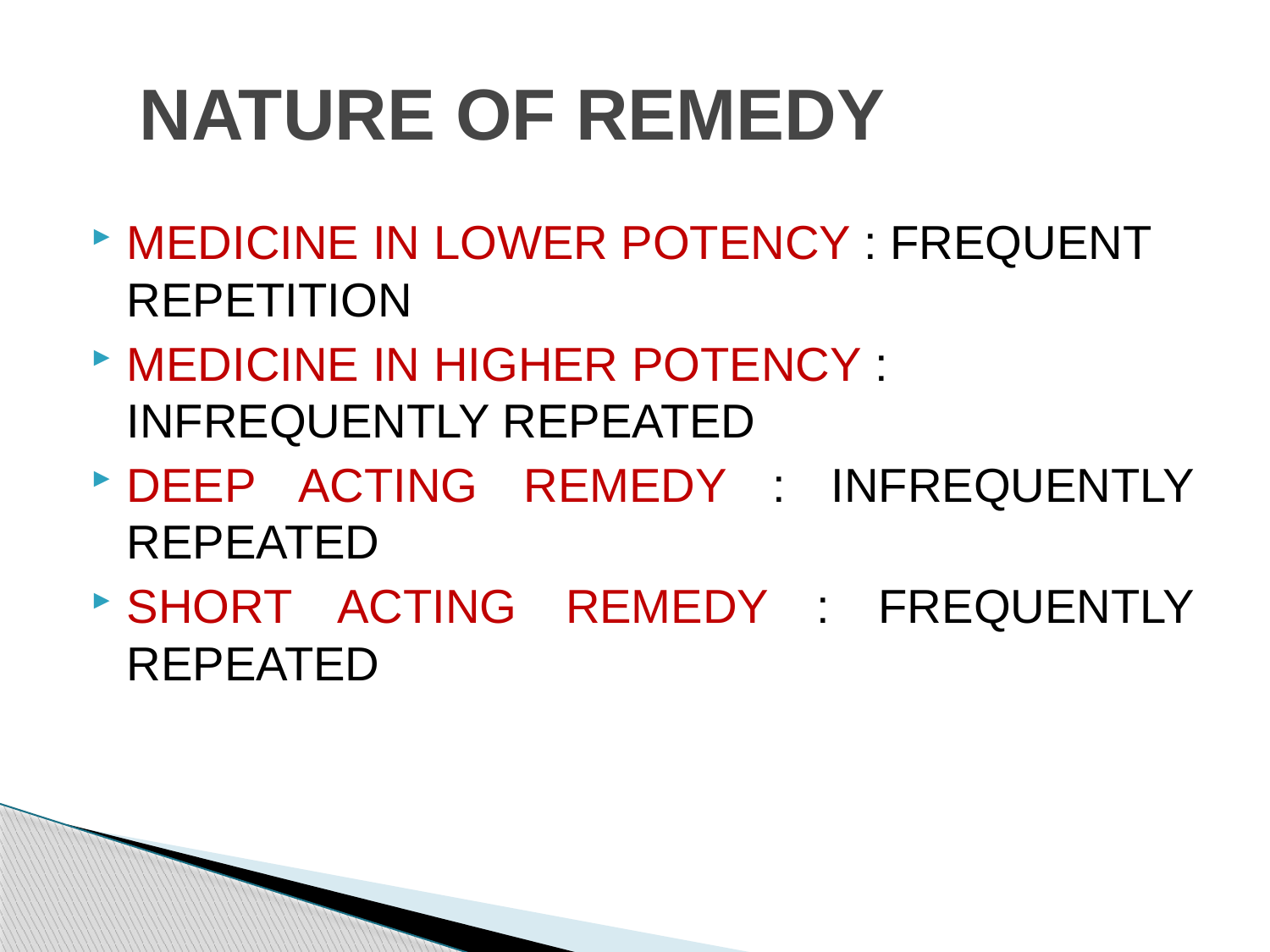

# NATURE OF REMEDY
MEDICINE IN LOWER POTENCY : FREQUENT REPETITION
MEDICINE IN HIGHER POTENCY : INFREQUENTLY REPEATED
DEEP ACTING REMEDY : INFREQUENTLY REPEATED
SHORT ACTING REMEDY : FREQUENTLY REPEATED